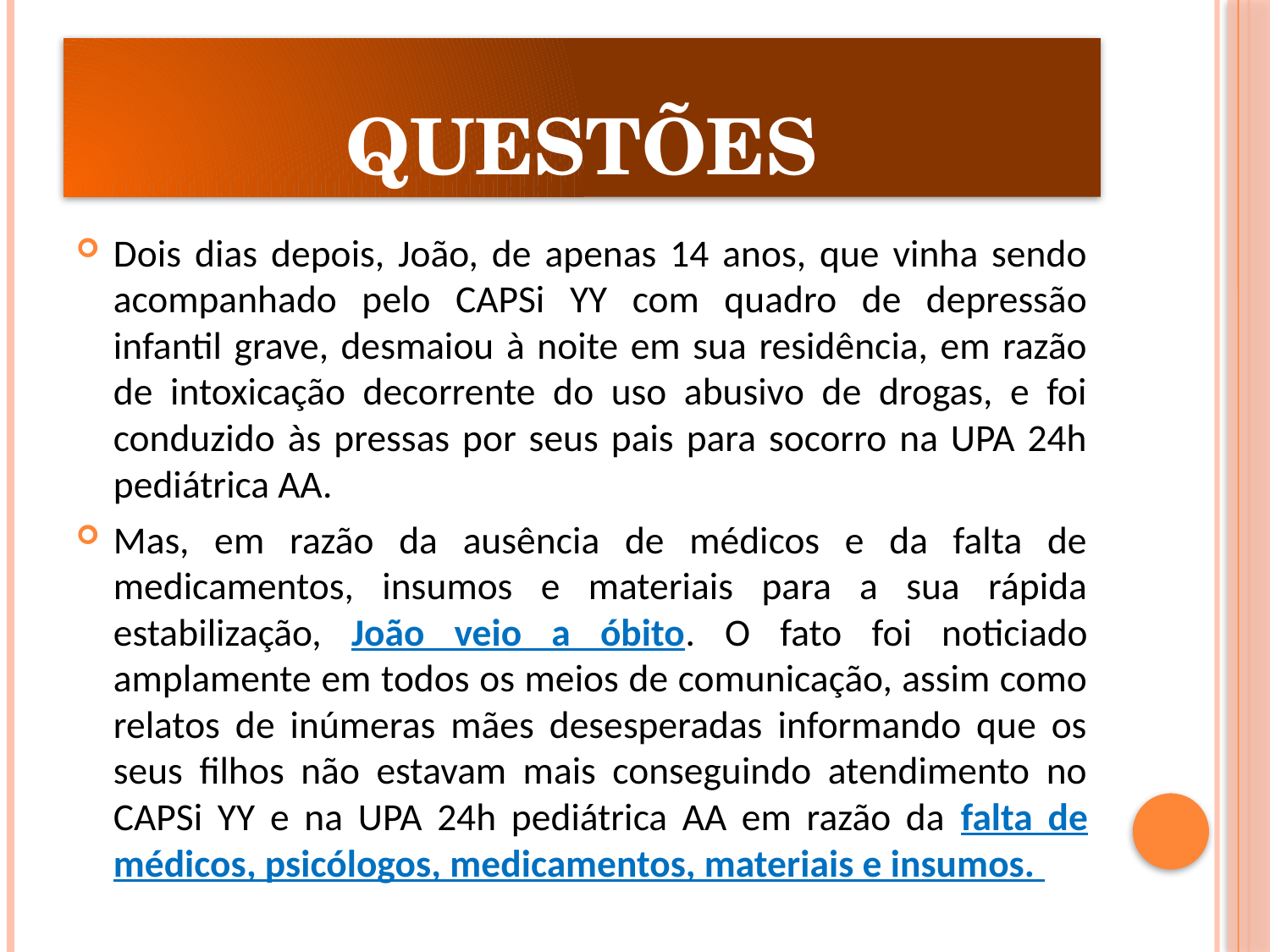

# questões
Dois dias depois, João, de apenas 14 anos, que vinha sendo acompanhado pelo CAPSi YY com quadro de depressão infantil grave, desmaiou à noite em sua residência, em razão de intoxicação decorrente do uso abusivo de drogas, e foi conduzido às pressas por seus pais para socorro na UPA 24h pediátrica AA.
Mas, em razão da ausência de médicos e da falta de medicamentos, insumos e materiais para a sua rápida estabilização, João veio a óbito. O fato foi noticiado amplamente em todos os meios de comunicação, assim como relatos de inúmeras mães desesperadas informando que os seus filhos não estavam mais conseguindo atendimento no CAPSi YY e na UPA 24h pediátrica AA em razão da falta de médicos, psicólogos, medicamentos, materiais e insumos.